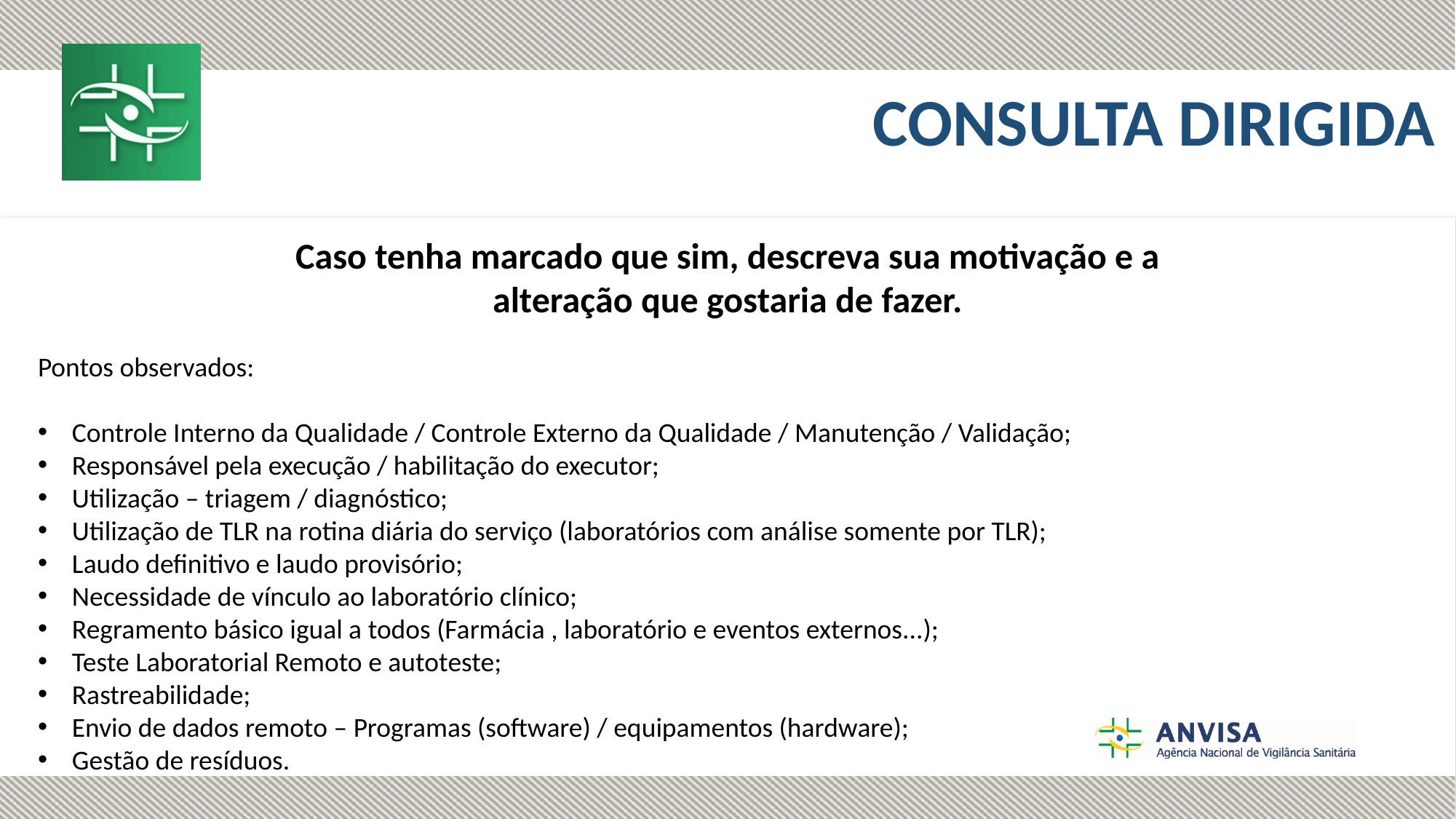

CONSULTA DIRIGIDA
Caso tenha marcado que sim, descreva sua motivação e a alteração que gostaria de fazer.
Pontos observados:

Controle Interno da Qualidade / Controle Externo da Qualidade / Manutenção / Validação;
Responsável pela execução / habilitação do executor;
Utilização – triagem / diagnóstico;
Utilização de TLR na rotina diária do serviço (laboratórios com análise somente por TLR);
Laudo definitivo e laudo provisório;
Necessidade de vínculo ao laboratório clínico;
Regramento básico igual a todos (Farmácia , laboratório e eventos externos...);
Teste Laboratorial Remoto e autoteste;
Rastreabilidade;
Envio de dados remoto – Programas (software) / equipamentos (hardware);
Gestão de resíduos.